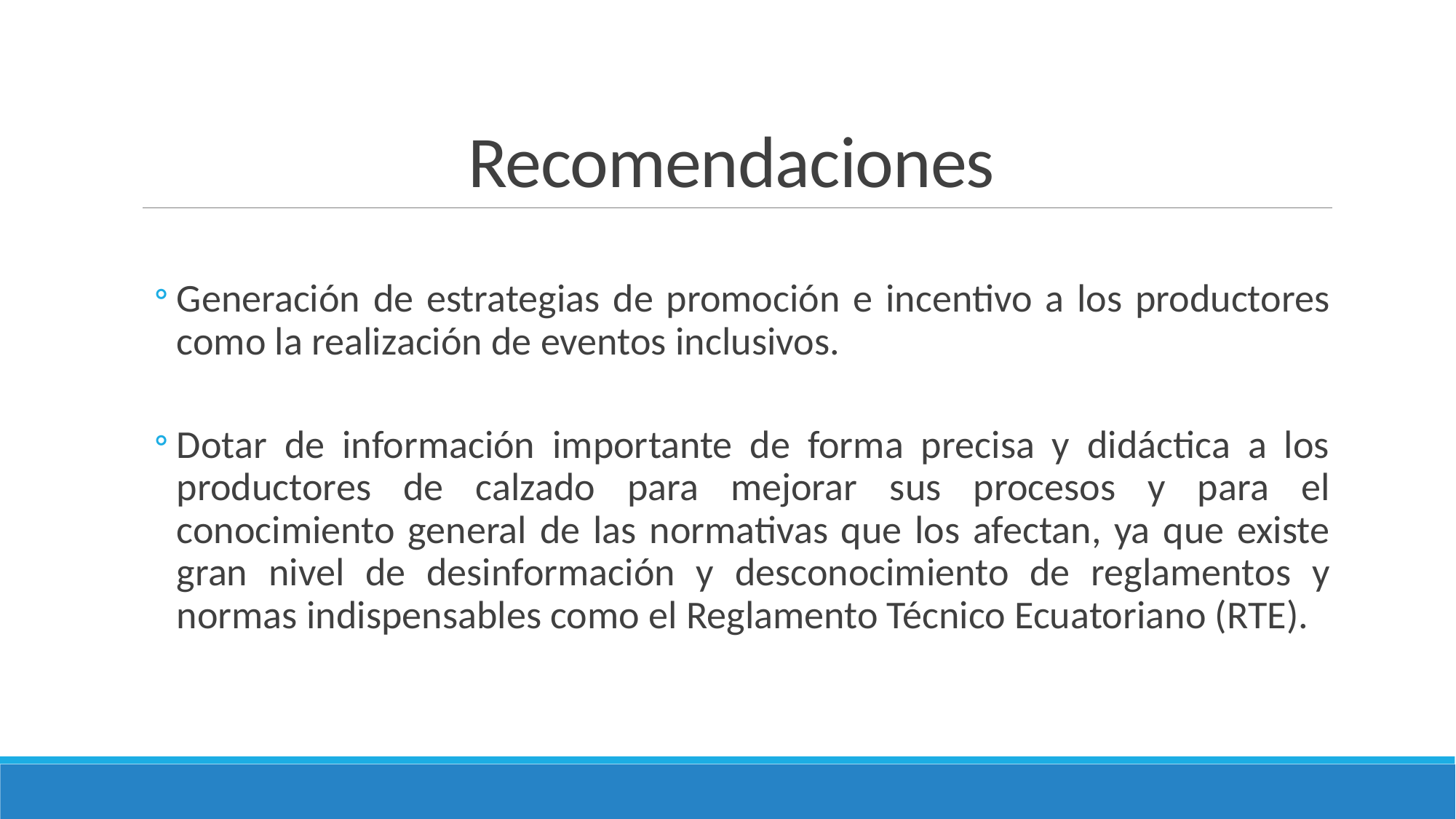

# Recomendaciones
Generación de estrategias de promoción e incentivo a los productores como la realización de eventos inclusivos.

Dotar de información importante de forma precisa y didáctica a los productores de calzado para mejorar sus procesos y para el conocimiento general de las normativas que los afectan, ya que existe gran nivel de desinformación y desconocimiento de reglamentos y normas indispensables como el Reglamento Técnico Ecuatoriano (RTE).